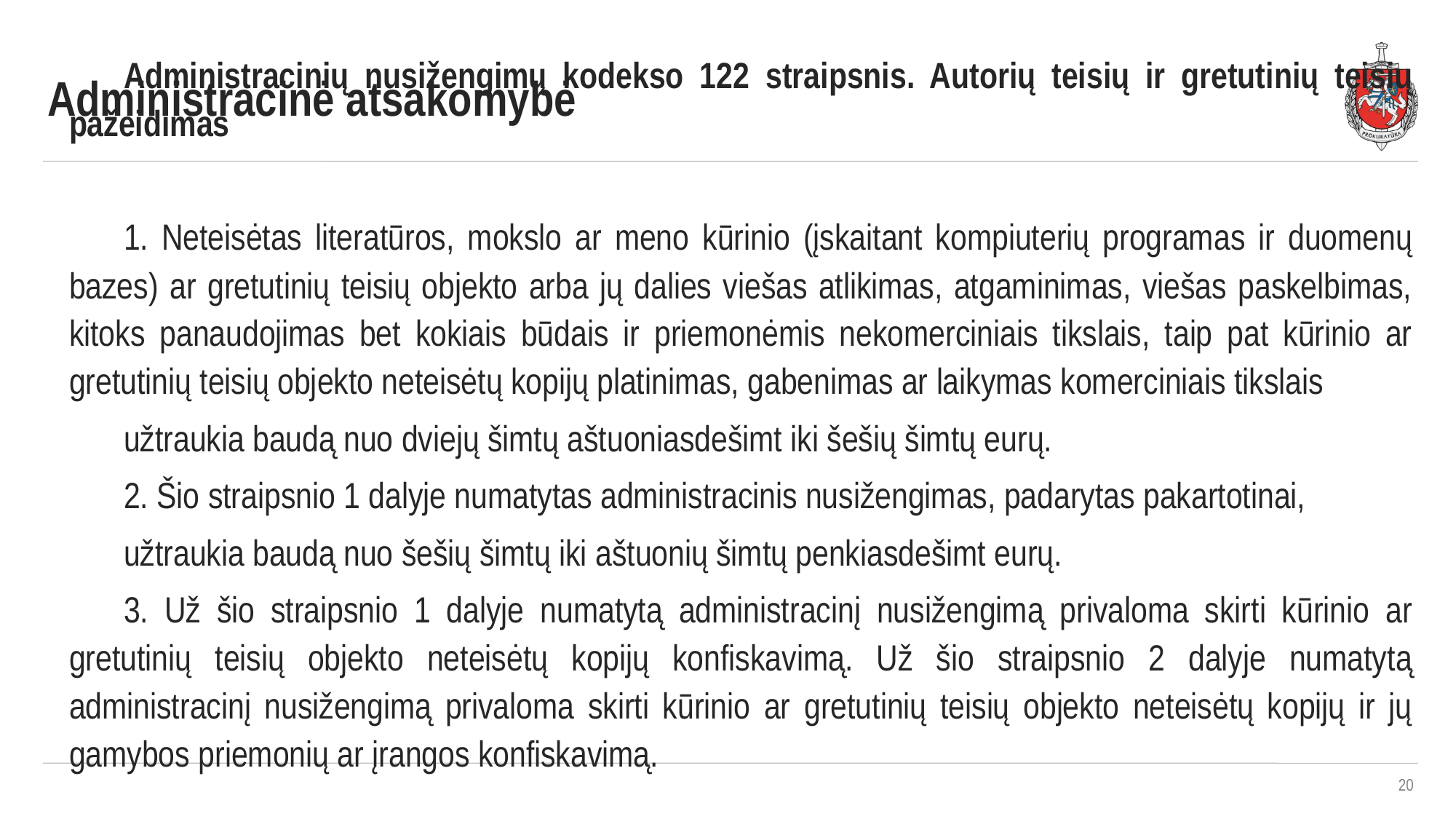

Administracinė atsakomybė
Administracinių nusižengimų kodekso 122 straipsnis. Autorių teisių ir gretutinių teisių pažeidimas

1. Neteisėtas literatūros, mokslo ar meno kūrinio (įskaitant kompiuterių programas ir duomenų bazes) ar gretutinių teisių objekto arba jų dalies viešas atlikimas, atgaminimas, viešas paskelbimas, kitoks panaudojimas bet kokiais būdais ir priemonėmis nekomerciniais tikslais, taip pat kūrinio ar gretutinių teisių objekto neteisėtų kopijų platinimas, gabenimas ar laikymas komerciniais tikslais
užtraukia baudą nuo dviejų šimtų aštuoniasdešimt iki šešių šimtų eurų.
2. Šio straipsnio 1 dalyje numatytas administracinis nusižengimas, padarytas pakartotinai,
užtraukia baudą nuo šešių šimtų iki aštuonių šimtų penkiasdešimt eurų.
3. Už šio straipsnio 1 dalyje numatytą administracinį nusižengimą privaloma skirti kūrinio ar gretutinių teisių objekto neteisėtų kopijų konfiskavimą. Už šio straipsnio 2 dalyje numatytą administracinį nusižengimą privaloma skirti kūrinio ar gretutinių teisių objekto neteisėtų kopijų ir jų gamybos priemonių ar įrangos konfiskavimą.

20